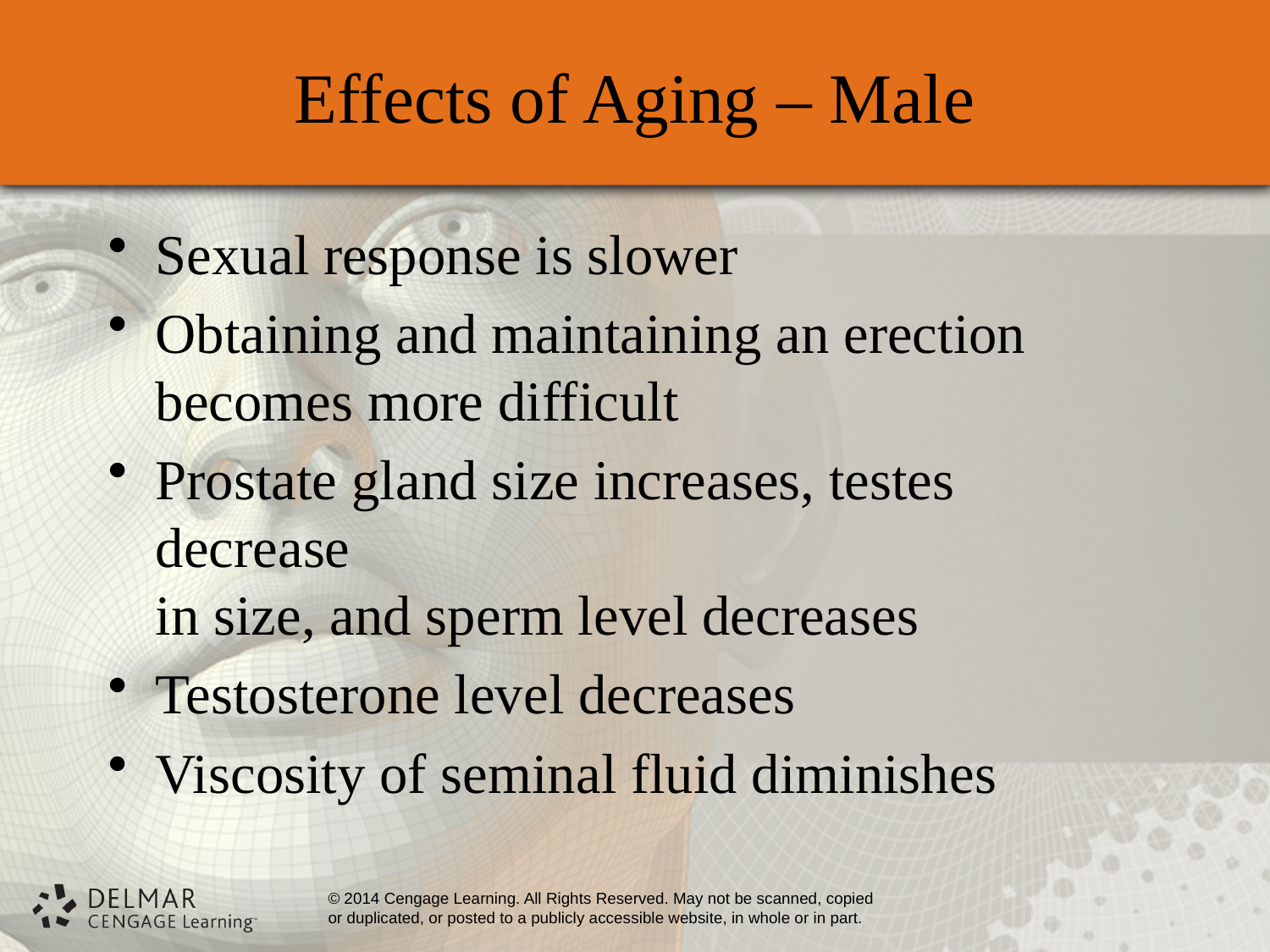

# Effects of Aging – Male
Sexual response is slower
Obtaining and maintaining an erection
becomes more difficult
Prostate gland size increases, testes decrease
in size, and sperm level decreases
Testosterone level decreases
Viscosity of seminal fluid diminishes